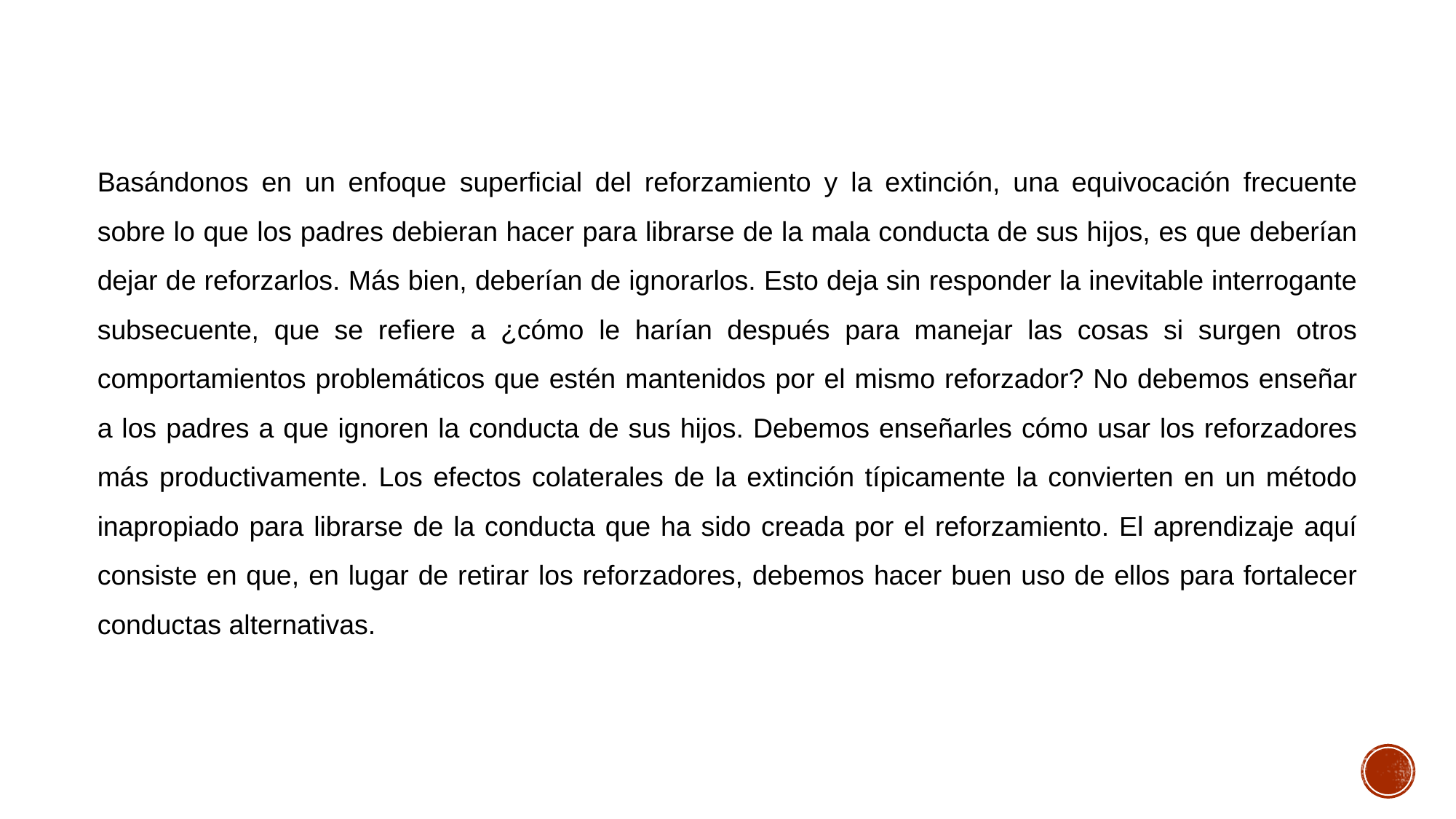

Basándonos en un enfoque superficial del reforzamiento y la extinción, una equivocación frecuente sobre lo que los padres debieran hacer para librarse de la mala conducta de sus hijos, es que deberían dejar de reforzarlos. Más bien, deberían de ignorarlos. Esto deja sin responder la inevitable interrogante subsecuente, que se refiere a ¿cómo le harían después para manejar las cosas si surgen otros comportamientos problemáticos que estén mantenidos por el mismo reforzador? No debemos enseñar a los padres a que ignoren la conducta de sus hijos. Debemos enseñarles cómo usar los reforzadores más productivamente. Los efectos colaterales de la extinción típicamente la convierten en un método inapropiado para librarse de la conducta que ha sido creada por el reforzamiento. El aprendizaje aquí consiste en que, en lugar de retirar los reforzadores, debemos hacer buen uso de ellos para fortalecer conductas alternativas.